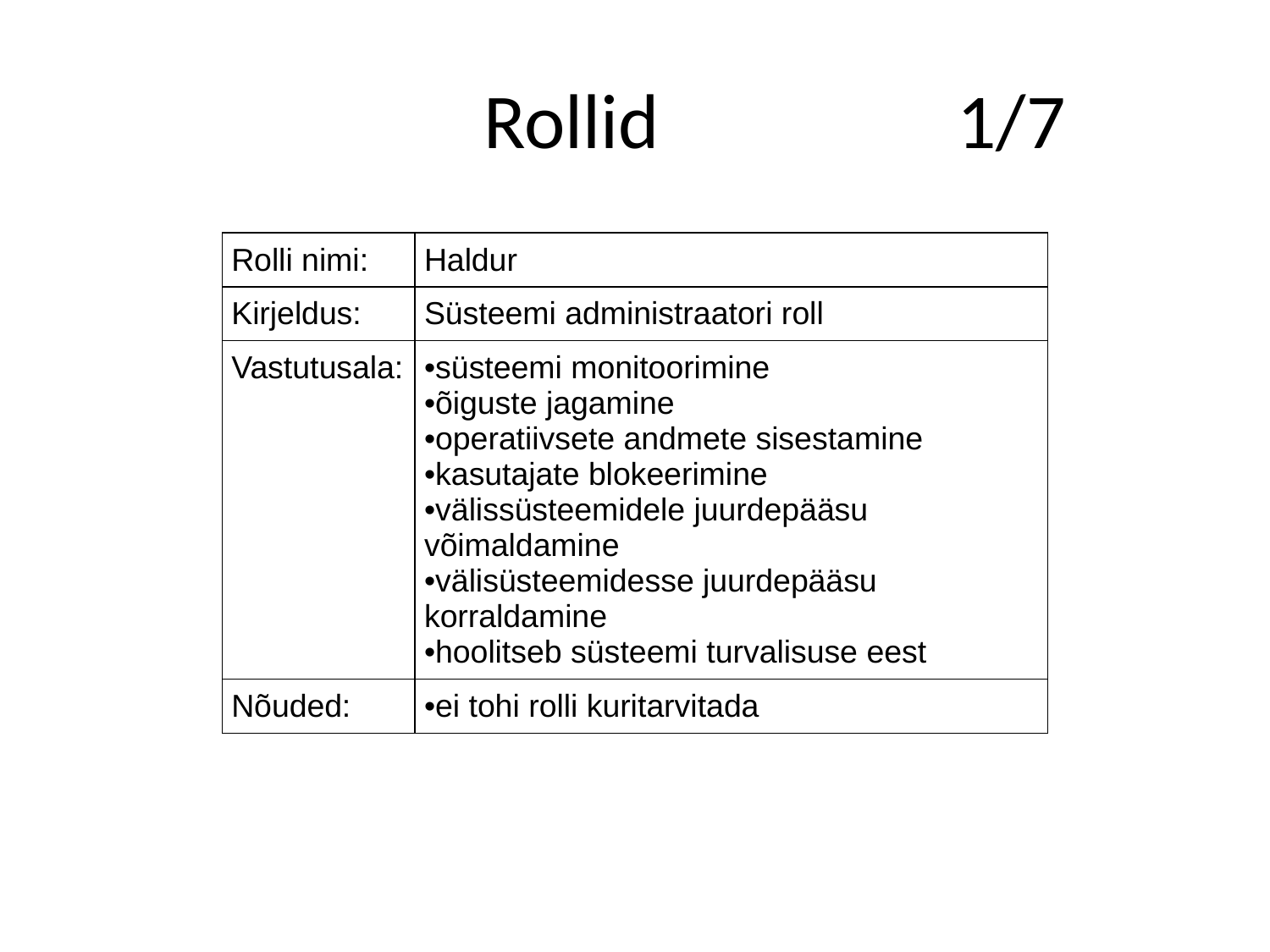

# Rollid                 1/7
| Rolli nimi: | Haldur |
| --- | --- |
| Kirjeldus: | Süsteemi administraatori roll |
| Vastutusala: | süsteemi monitoorimine õiguste jagamine operatiivsete andmete sisestamine kasutajate blokeerimine välissüsteemidele juurdepääsu võimaldamine välisüsteemidesse juurdepääsu korraldamine hoolitseb süsteemi turvalisuse eest |
| Nõuded: | ei tohi rolli kuritarvitada |